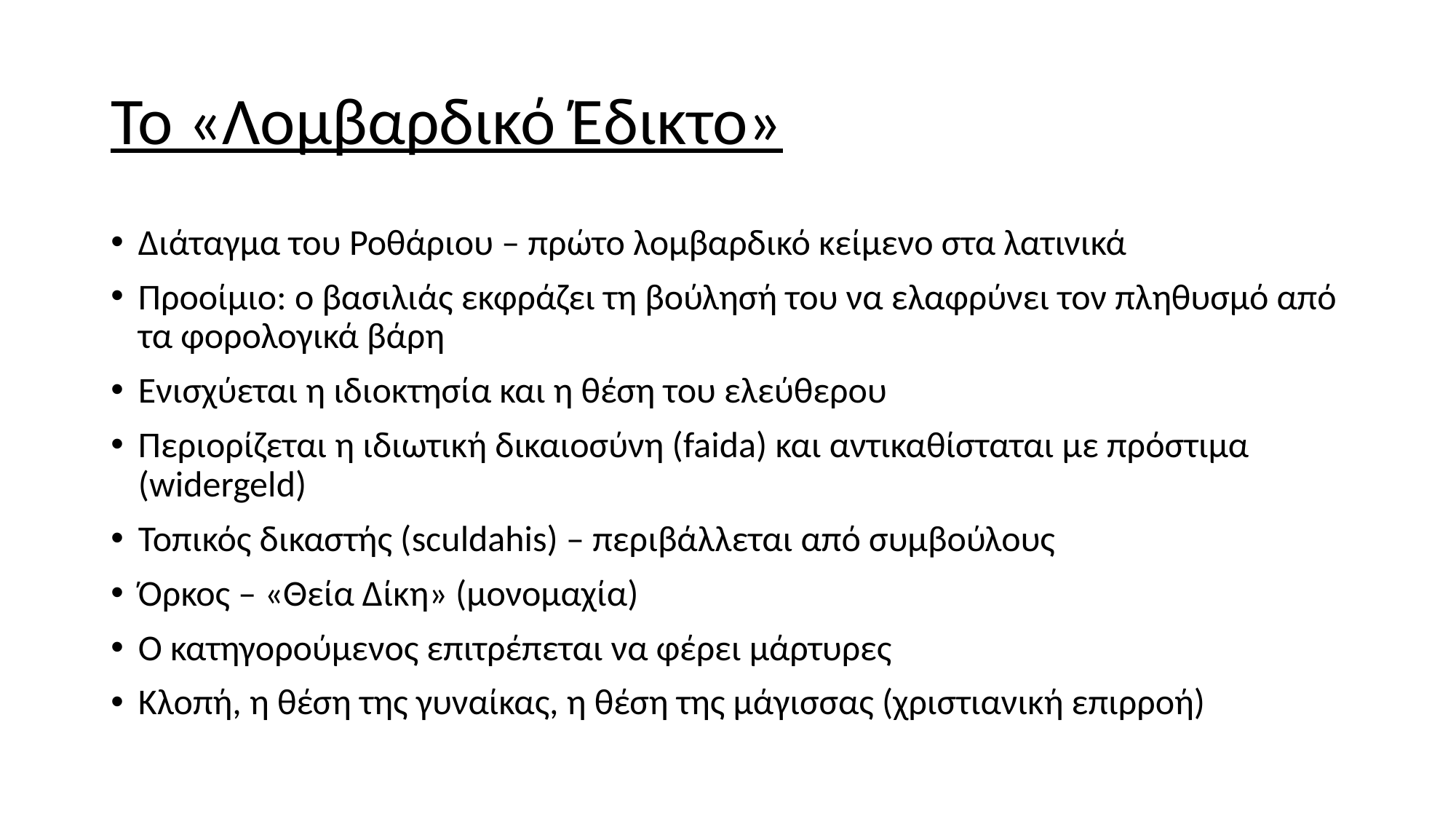

# Το «Λομβαρδικό Έδικτο»
Διάταγμα του Ροθάριου – πρώτο λομβαρδικό κείμενο στα λατινικά
Προοίμιο: ο βασιλιάς εκφράζει τη βούλησή του να ελαφρύνει τον πληθυσμό από τα φορολογικά βάρη
Ενισχύεται η ιδιοκτησία και η θέση του ελεύθερου
Περιορίζεται η ιδιωτική δικαιοσύνη (faida) και αντικαθίσταται με πρόστιμα (widergeld)
Τοπικός δικαστής (sculdahis) – περιβάλλεται από συμβούλους
Όρκος – «Θεία Δίκη» (μονομαχία)
Ο κατηγορούμενος επιτρέπεται να φέρει μάρτυρες
Κλοπή, η θέση της γυναίκας, η θέση της μάγισσας (χριστιανική επιρροή)